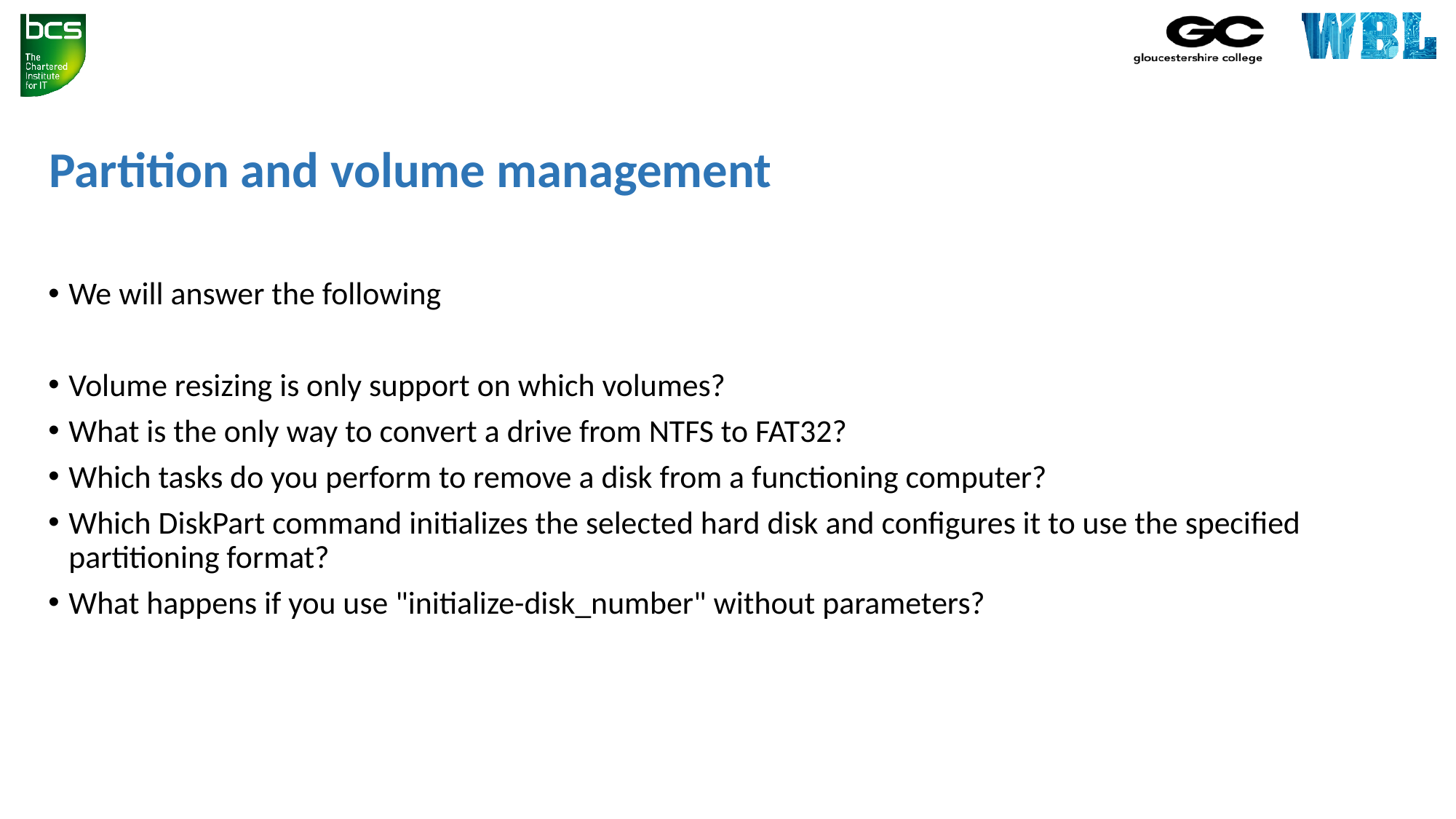

# Partition and volume management
We will answer the following

Volume resizing is only support on which volumes?
What is the only way to convert a drive from NTFS to FAT32?
Which tasks do you perform to remove a disk from a functioning computer?
Which DiskPart command initializes the selected hard disk and configures it to use the specified partitioning format?
What happens if you use "initialize-disk_number" without parameters?